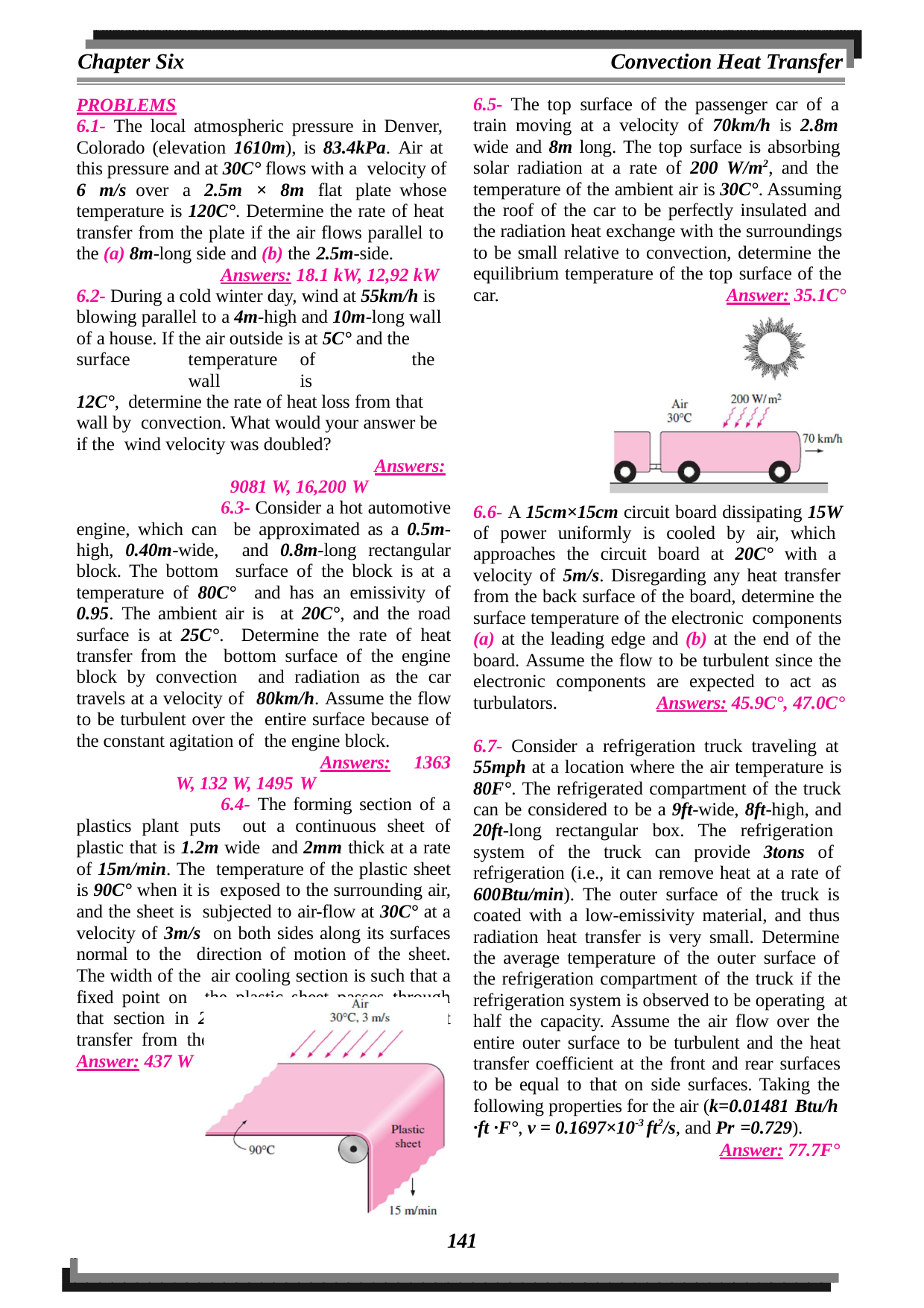

Chapter Six
Convection Heat Transfer

6.5- The top surface of the passenger car of a  train moving at a velocity of 70km/h is 2.8m  wide and 8m long. The top surface is absorbing  solar radiation at a rate of 200 W/m2, and the  temperature of the ambient air is 30C°. Assuming  the roof of the car to be perfectly insulated and  the radiation heat exchange with the surroundings  to be small relative to convection, determine the  equilibrium temperature of the top surface of the  car.	Answer: 35.1C°
PROBLEMS
6.1- The local atmospheric pressure in Denver,  Colorado (elevation 1610m), is 83.4kPa. Air at  this pressure and at 30C° flows with a  velocity of
6   m/s over  a  2.5m  ×  8m  flat  plate whose
temperature is 120C°. Determine the rate of heat  transfer from the plate if the air flows parallel to  the (a) 8m-long side and (b) the 2.5m-side.
Answers: 18.1 kW, 12,92 kW  6.2- During a cold winter day, wind at 55km/h is  blowing parallel to a 4m-high and 10m-long wall  of a house. If the air outside is at 5C° and the  surface	temperature	of	the	wall	is	12C°,  determine the rate of heat loss from that wall by  convection. What would your answer be if the  wind velocity was doubled?
Answers: 9081 W, 16,200 W
6.3- Consider a hot automotive engine, which can  be approximated as a 0.5m-high, 0.40m-wide,  and 0.8m-long rectangular block. The bottom  surface of the block is at a temperature of 80C°  and has an emissivity of 0.95. The ambient air is  at 20C°, and the road surface is at 25C°.  Determine the rate of heat transfer from the  bottom surface of the engine block by convection  and radiation as the car travels at a velocity of  80km/h. Assume the flow to be turbulent over the  entire surface because of the constant agitation of  the engine block.
Answers: 1363 W, 132 W, 1495 W
6.4- The forming section of a plastics plant puts  out a continuous sheet of plastic that is 1.2m wide  and 2mm thick at a rate of 15m/min. The  temperature of the plastic sheet is 90C° when it is  exposed to the surrounding air, and the sheet is  subjected to air-flow at 30C° at a velocity of 3m/s  on both sides along its surfaces normal to the  direction of motion of the sheet. The width of the  air cooling section is such that a fixed point on  the plastic sheet passes through that section in 2s.  Determine the rate of heat transfer from the  plastic sheet to the air.	Answer: 437 W

6.6- A 15cm×15cm circuit board dissipating 15W  of power uniformly is cooled by air, which  approaches the circuit board at 20C° with a  velocity of 5m/s. Disregarding any heat transfer  from the back surface of the board, determine the  surface temperature of the electronic components
(a) at the leading edge and (b) at the end of the  board. Assume the flow to be turbulent since the  electronic components are expected to act as  turbulators.	Answers: 45.9C°, 47.0C°

6.7- Consider a refrigeration truck traveling at  55mph at a location where the air temperature is  80F°. The refrigerated compartment of the truck  can be considered to be a 9ft-wide, 8ft-high, and  20ft-long rectangular box. The refrigeration  system of the truck can provide 3tons of  refrigeration (i.e., it can remove heat at a rate of  600Btu/min). The outer surface of the truck is  coated with a low-emissivity material, and thus  radiation heat transfer is very small. Determine  the average temperature of the outer surface of  the refrigeration compartment of the truck if the  refrigeration system is observed to be operating  at half the capacity. Assume the air flow over the  entire outer surface to be turbulent and the heat  transfer coefficient at the front and rear surfaces  to be equal to that on side surfaces. Taking the  following properties for the air (k=0.01481 Btu/h
·ft ·F°, ν = 0.1697×10-3 ft2/s, and Pr =0.729).
Answer: 77.7F°

141